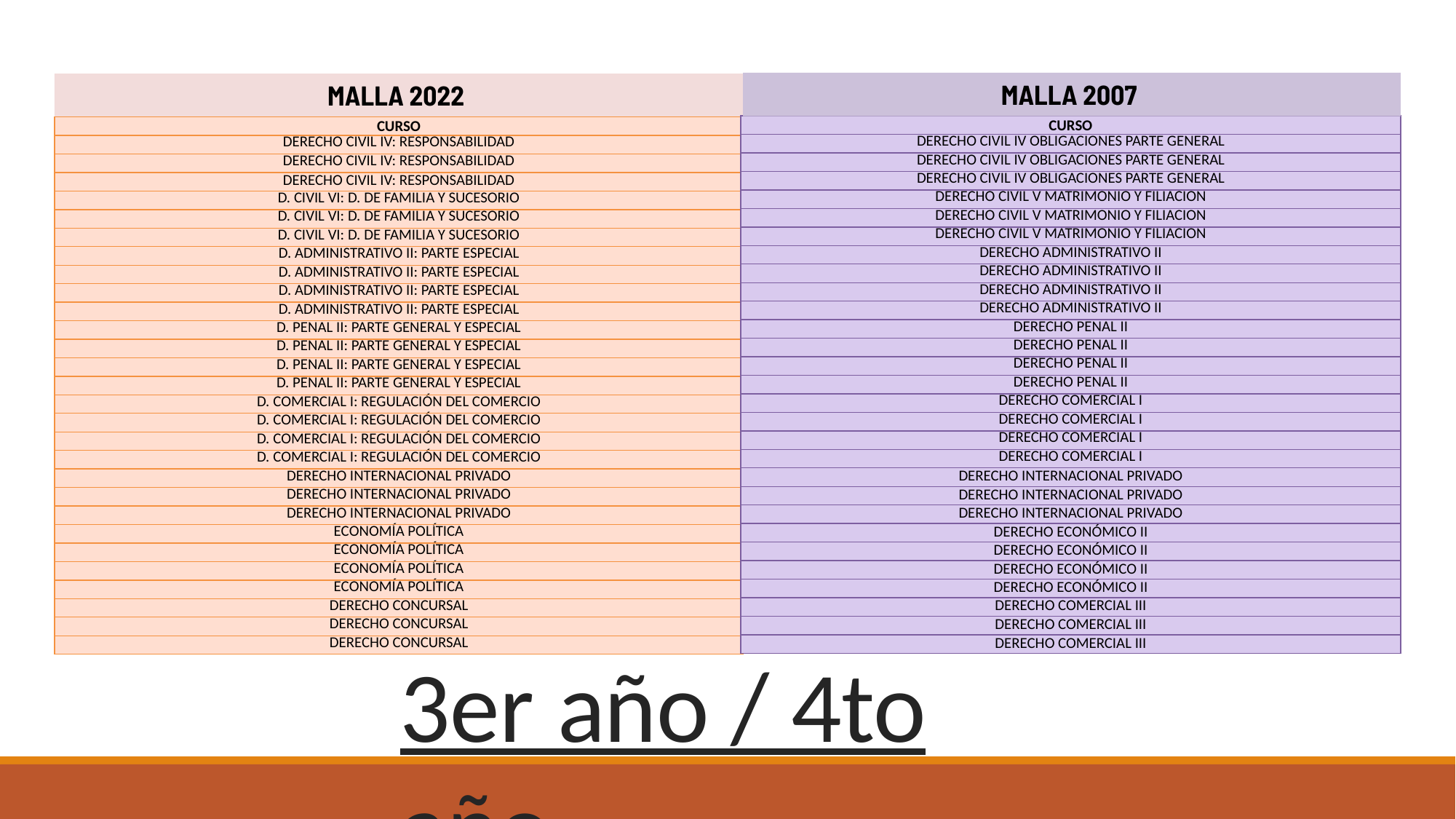

MALLA 2007
MALLA 2022
| CURSO |
| --- |
| DERECHO CIVIL IV OBLIGACIONES PARTE GENERAL |
| DERECHO CIVIL IV OBLIGACIONES PARTE GENERAL |
| DERECHO CIVIL IV OBLIGACIONES PARTE GENERAL |
| DERECHO CIVIL V MATRIMONIO Y FILIACION |
| DERECHO CIVIL V MATRIMONIO Y FILIACION |
| DERECHO CIVIL V MATRIMONIO Y FILIACION |
| DERECHO ADMINISTRATIVO II |
| DERECHO ADMINISTRATIVO II |
| DERECHO ADMINISTRATIVO II |
| DERECHO ADMINISTRATIVO II |
| DERECHO PENAL II |
| DERECHO PENAL II |
| DERECHO PENAL II |
| DERECHO PENAL II |
| DERECHO COMERCIAL I |
| DERECHO COMERCIAL I |
| DERECHO COMERCIAL I |
| DERECHO COMERCIAL I |
| DERECHO INTERNACIONAL PRIVADO |
| DERECHO INTERNACIONAL PRIVADO |
| DERECHO INTERNACIONAL PRIVADO |
| DERECHO ECONÓMICO II |
| DERECHO ECONÓMICO II |
| DERECHO ECONÓMICO II |
| DERECHO ECONÓMICO II |
| DERECHO COMERCIAL III |
| DERECHO COMERCIAL III |
| DERECHO COMERCIAL III |
| CURSO |
| --- |
| DERECHO CIVIL IV: RESPONSABILIDAD |
| DERECHO CIVIL IV: RESPONSABILIDAD |
| DERECHO CIVIL IV: RESPONSABILIDAD |
| D. CIVIL VI: D. DE FAMILIA Y SUCESORIO |
| D. CIVIL VI: D. DE FAMILIA Y SUCESORIO |
| D. CIVIL VI: D. DE FAMILIA Y SUCESORIO |
| D. ADMINISTRATIVO II: PARTE ESPECIAL |
| D. ADMINISTRATIVO II: PARTE ESPECIAL |
| D. ADMINISTRATIVO II: PARTE ESPECIAL |
| D. ADMINISTRATIVO II: PARTE ESPECIAL |
| D. PENAL II: PARTE GENERAL Y ESPECIAL |
| D. PENAL II: PARTE GENERAL Y ESPECIAL |
| D. PENAL II: PARTE GENERAL Y ESPECIAL |
| D. PENAL II: PARTE GENERAL Y ESPECIAL |
| D. COMERCIAL I: REGULACIÓN DEL COMERCIO |
| D. COMERCIAL I: REGULACIÓN DEL COMERCIO |
| D. COMERCIAL I: REGULACIÓN DEL COMERCIO |
| D. COMERCIAL I: REGULACIÓN DEL COMERCIO |
| DERECHO INTERNACIONAL PRIVADO |
| DERECHO INTERNACIONAL PRIVADO |
| DERECHO INTERNACIONAL PRIVADO |
| ECONOMÍA POLÍTICA |
| ECONOMÍA POLÍTICA |
| ECONOMÍA POLÍTICA |
| ECONOMÍA POLÍTICA |
| DERECHO CONCURSAL |
| DERECHO CONCURSAL |
| DERECHO CONCURSAL |
3er año / 4to año